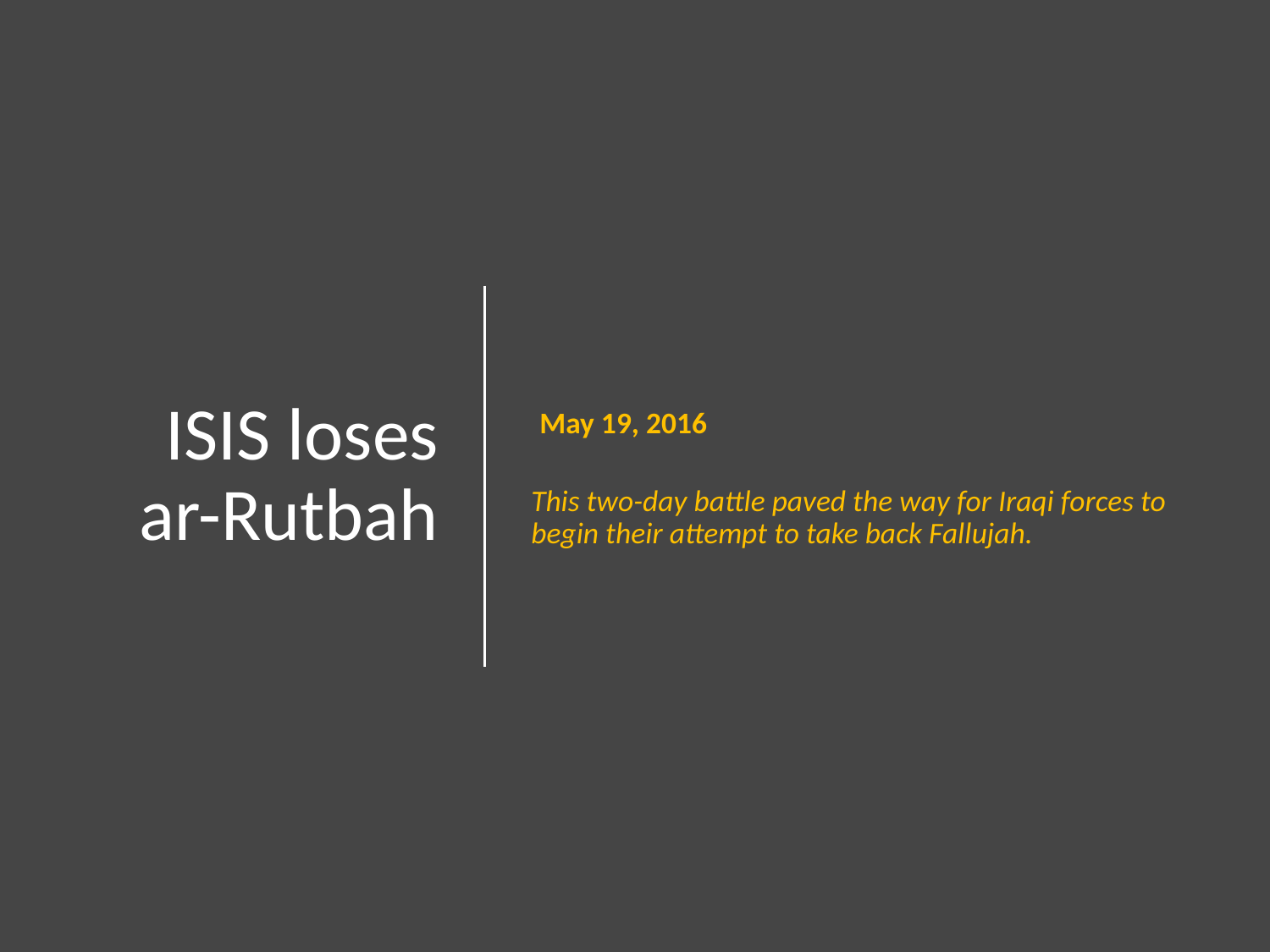

# ISIS loses ar-Rutbah
 May 19, 2016

This two-day battle paved the way for Iraqi forces to begin their attempt to take back Fallujah.